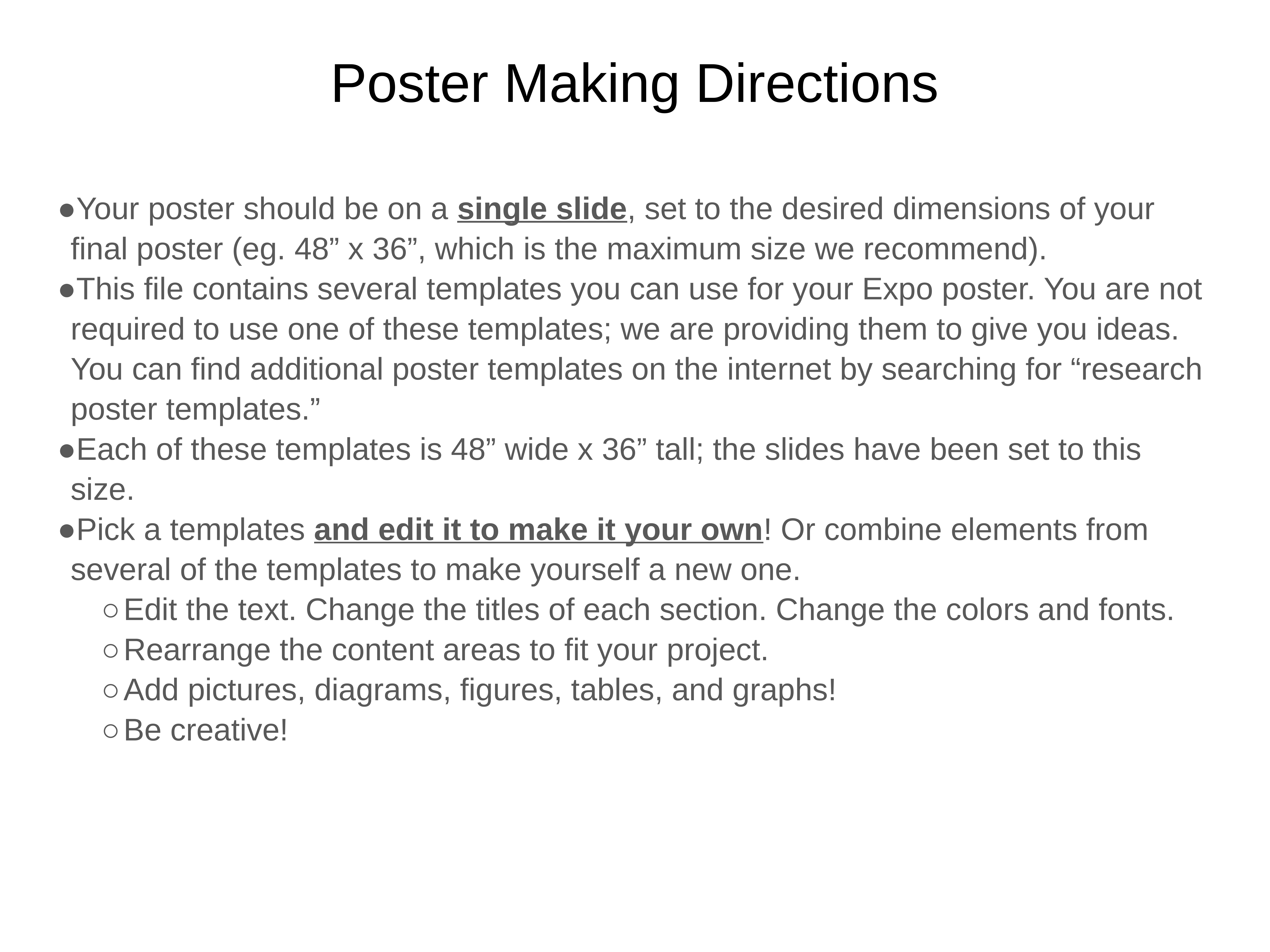

# Poster Making Directions
Your poster should be on a single slide, set to the desired dimensions of your final poster (eg. 48” x 36”, which is the maximum size we recommend).
This file contains several templates you can use for your Expo poster. You are not required to use one of these templates; we are providing them to give you ideas. You can find additional poster templates on the internet by searching for “research poster templates.”
Each of these templates is 48” wide x 36” tall; the slides have been set to this size.
Pick a templates and edit it to make it your own! Or combine elements from several of the templates to make yourself a new one.
Edit the text. Change the titles of each section. Change the colors and fonts.
Rearrange the content areas to fit your project.
Add pictures, diagrams, figures, tables, and graphs!
Be creative!